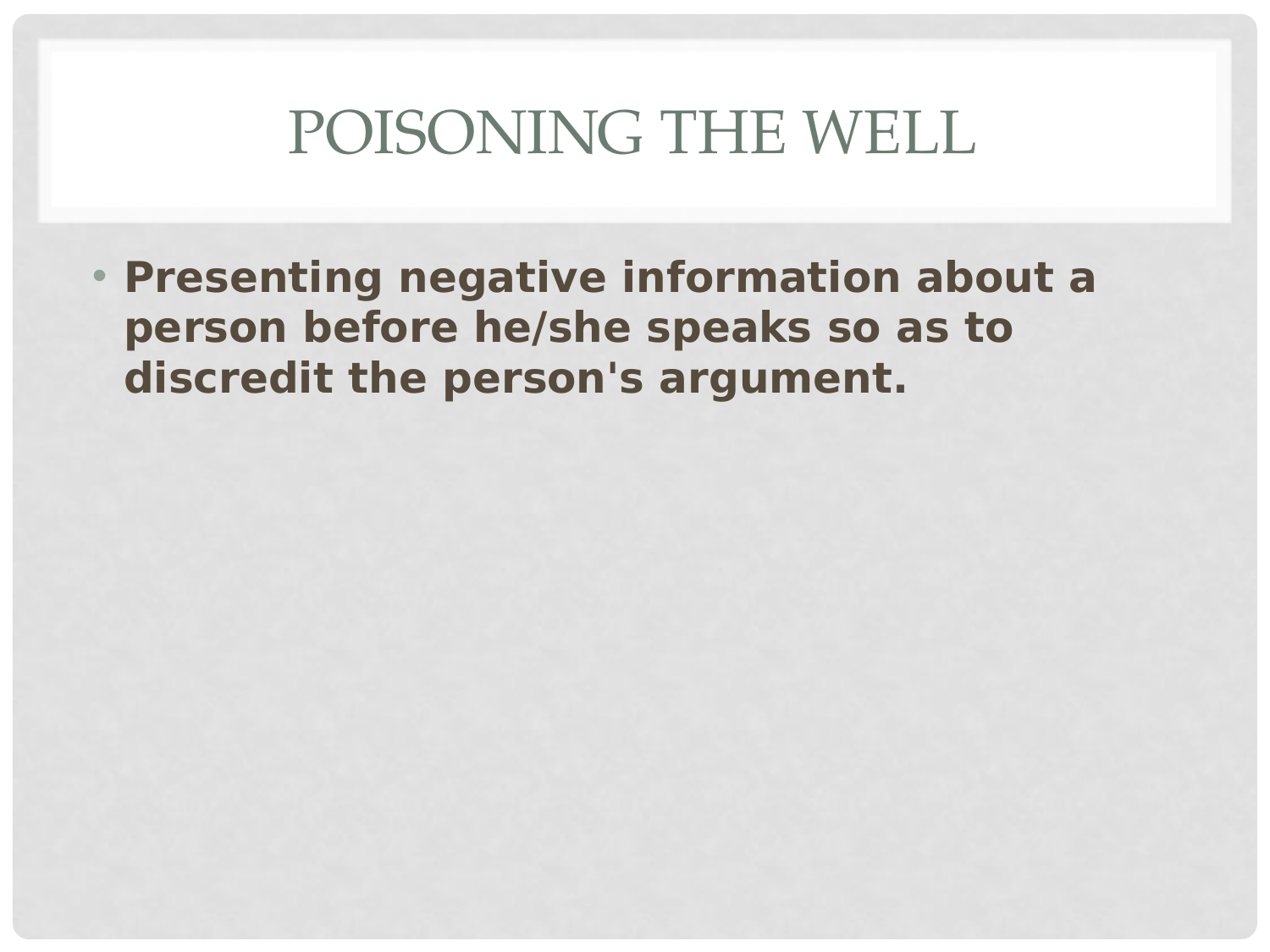

# Poisoning the Well
Presenting negative information about a person before he/she speaks so as to discredit the person's argument.